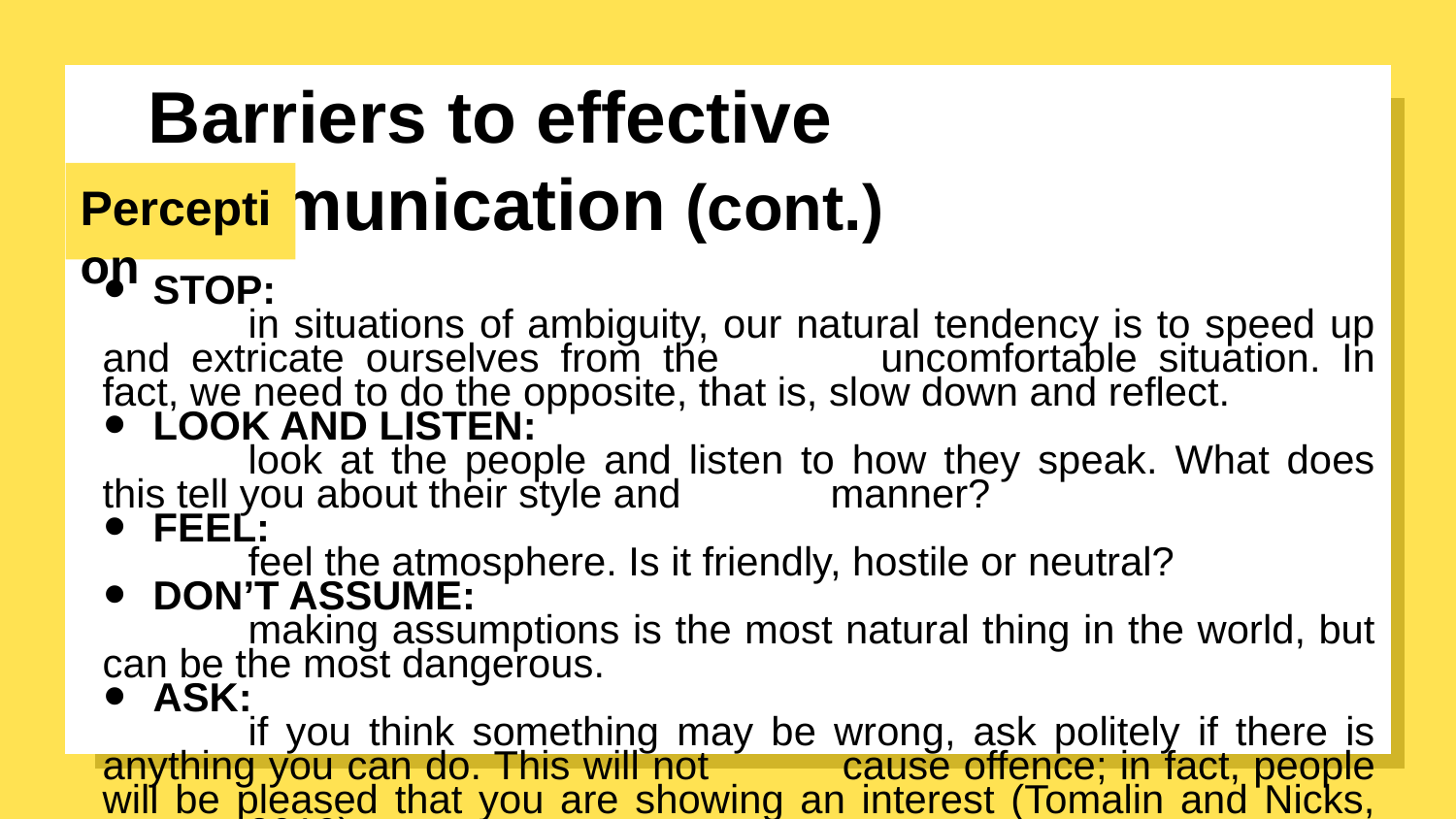

# Barriers to effective communication (cont.)
Perception
STOP:
	in situations of ambiguity, our natural tendency is to speed up and extricate ourselves from the 	uncomfortable situation. In fact, we need to do the opposite, that is, slow down and reflect.
LOOK AND LISTEN:
	look at the people and listen to how they speak. What does this tell you about their style and 	manner?
FEEL:
	feel the atmosphere. Is it friendly, hostile or neutral?
DON’T ASSUME:
	making assumptions is the most natural thing in the world, but can be the most dangerous.
ASK:
	if you think something may be wrong, ask politely if there is anything you can do. This will not 	cause offence; in fact, people will be pleased that you are showing an interest (Tomalin and Nicks, 	2010).